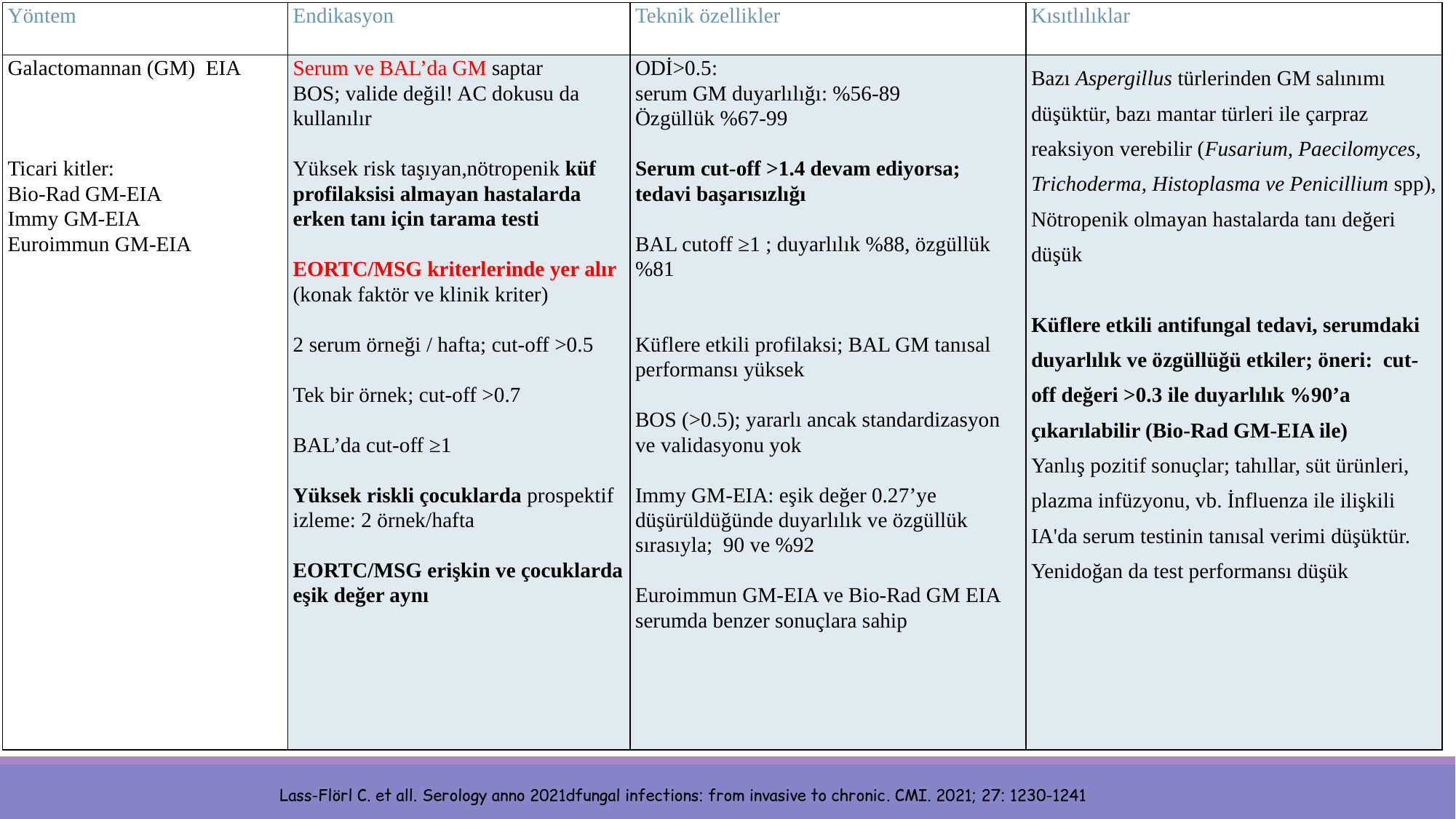

| Yöntem | Endikasyon | Teknik özellikler | Kısıtlılıklar |
| --- | --- | --- | --- |
| Galactomannan (GM) EIA Ticari kitler: Bio-Rad GM-EIA Immy GM-EIA Euroimmun GM-EIA | Serum ve BAL’da GM saptar BOS; valide değil! AC dokusu da kullanılır Yüksek risk taşıyan,nötropenik küf profilaksisi almayan hastalarda erken tanı için tarama testi EORTC/MSG kriterlerinde yer alır (konak faktör ve klinik kriter) 2 serum örneği / hafta; cut-off >0.5 Tek bir örnek; cut-off >0.7 BAL’da cut-off ≥1 Yüksek riskli çocuklarda prospektif izleme: 2 örnek/hafta EORTC/MSG erişkin ve çocuklarda eşik değer aynı | ODİ>0.5: serum GM duyarlılığı: %56-89 Özgüllük %67-99 Serum cut-off >1.4 devam ediyorsa; tedavi başarısızlığı BAL cutoff ≥1 ; duyarlılık %88, özgüllük %81 Küflere etkili profilaksi; BAL GM tanısal performansı yüksek BOS (>0.5); yararlı ancak standardizasyon ve validasyonu yok Immy GM-EIA: eşik değer 0.27’ye düşürüldüğünde duyarlılık ve özgüllük sırasıyla; 90 ve %92 Euroimmun GM-EIA ve Bio-Rad GM EIA serumda benzer sonuçlara sahip | Bazı Aspergillus türlerinden GM salınımı düşüktür, bazı mantar türleri ile çarpraz reaksiyon verebilir (Fusarium, Paecilomyces, Trichoderma, Histoplasma ve Penicillium spp), Nötropenik olmayan hastalarda tanı değeri düşük Küflere etkili antifungal tedavi, serumdaki duyarlılık ve özgüllüğü etkiler; öneri: cut-off değeri >0.3 ile duyarlılık %90’a çıkarılabilir (Bio-Rad GM-EIA ile) Yanlış pozitif sonuçlar; tahıllar, süt ürünleri, plazma infüzyonu, vb. İnfluenza ile ilişkili IA'da serum testinin tanısal verimi düşüktür. Yenidoğan da test performansı düşük |

Lass-Flörl C. et all. Serology anno 2021dfungal infections: from invasive to chronic. CMI. 2021; 27: 1230-1241